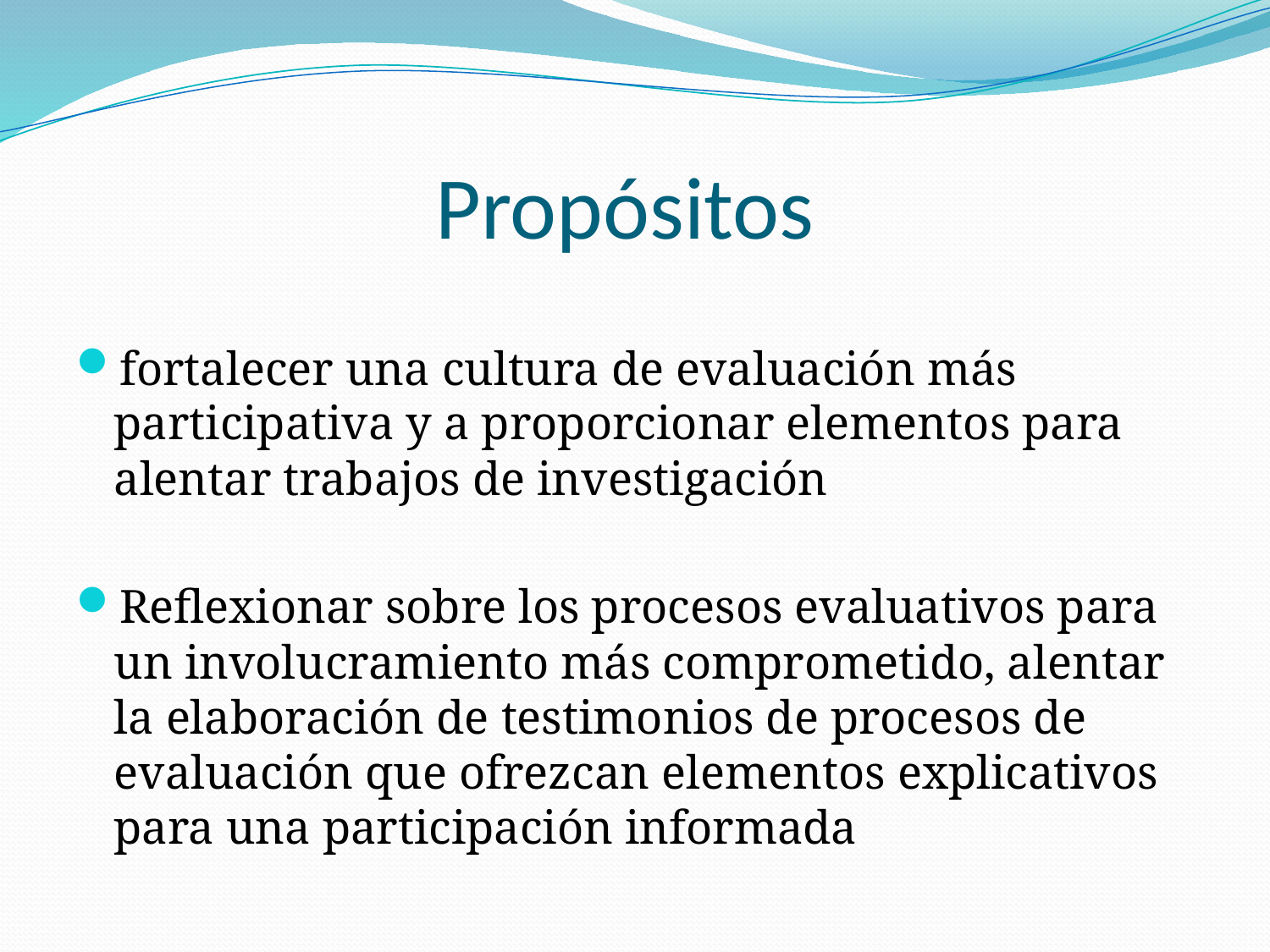

# Propósitos

fortalecer una cultura de evaluación más participativa y a proporcionar elementos para alentar trabajos de investigación

Reflexionar sobre los procesos evaluativos para un involucramiento más comprometido, alentar la elaboración de testimonios de procesos de evaluación que ofrezcan elementos explicativos para una participación informada